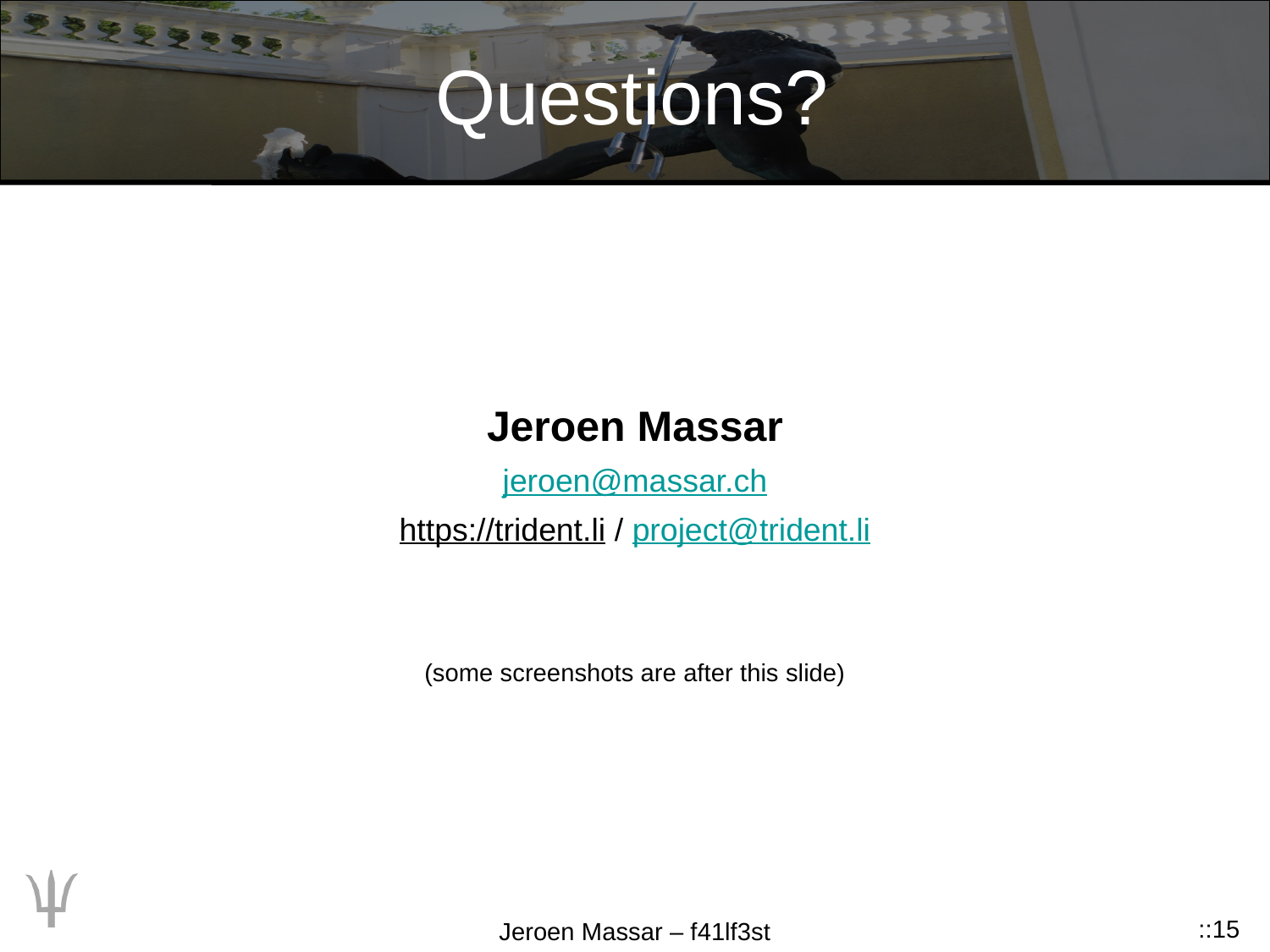

# Questions?

Jeroen Massar
jeroen@massar.ch
https://trident.li / project@trident.li

(some screenshots are after this slide)